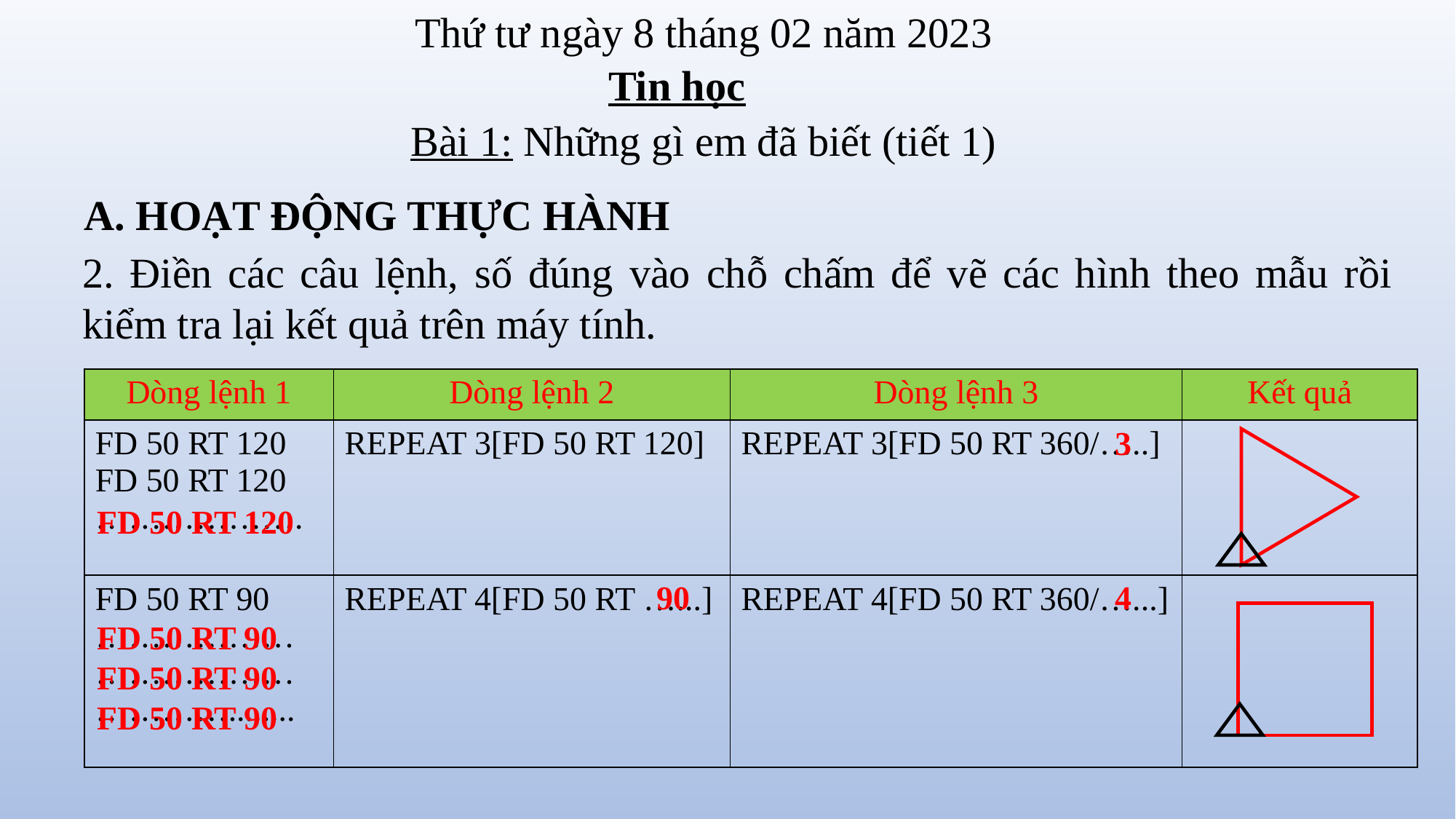

Thứ tư ngày 8 tháng 02 năm 2023
Tin học
Bài 1: Những gì em đã biết (tiết 1)
A. HOẠT ĐỘNG THỰC HÀNH
2. Điền các câu lệnh, số đúng vào chỗ chấm để vẽ các hình theo mẫu rồi kiểm tra lại kết quả trên máy tính.
| Dòng lệnh 1 | Dòng lệnh 2 | Dòng lệnh 3 | Kết quả |
| --- | --- | --- | --- |
| FD 50 RT 120 FD 50 RT 120 ………………. | REPEAT 3[FD 50 RT 120] | REPEAT 3[FD 50 RT 360/…..] |  |
| FD 50 RT 90 …………………………………………........ | REPEAT 4[FD 50 RT …...] | REPEAT 4[FD 50 RT 360/…...] |  |
3

FD 50 RT 120

90
4

FD 50 RT 90
FD 50 RT 90
FD 50 RT 90